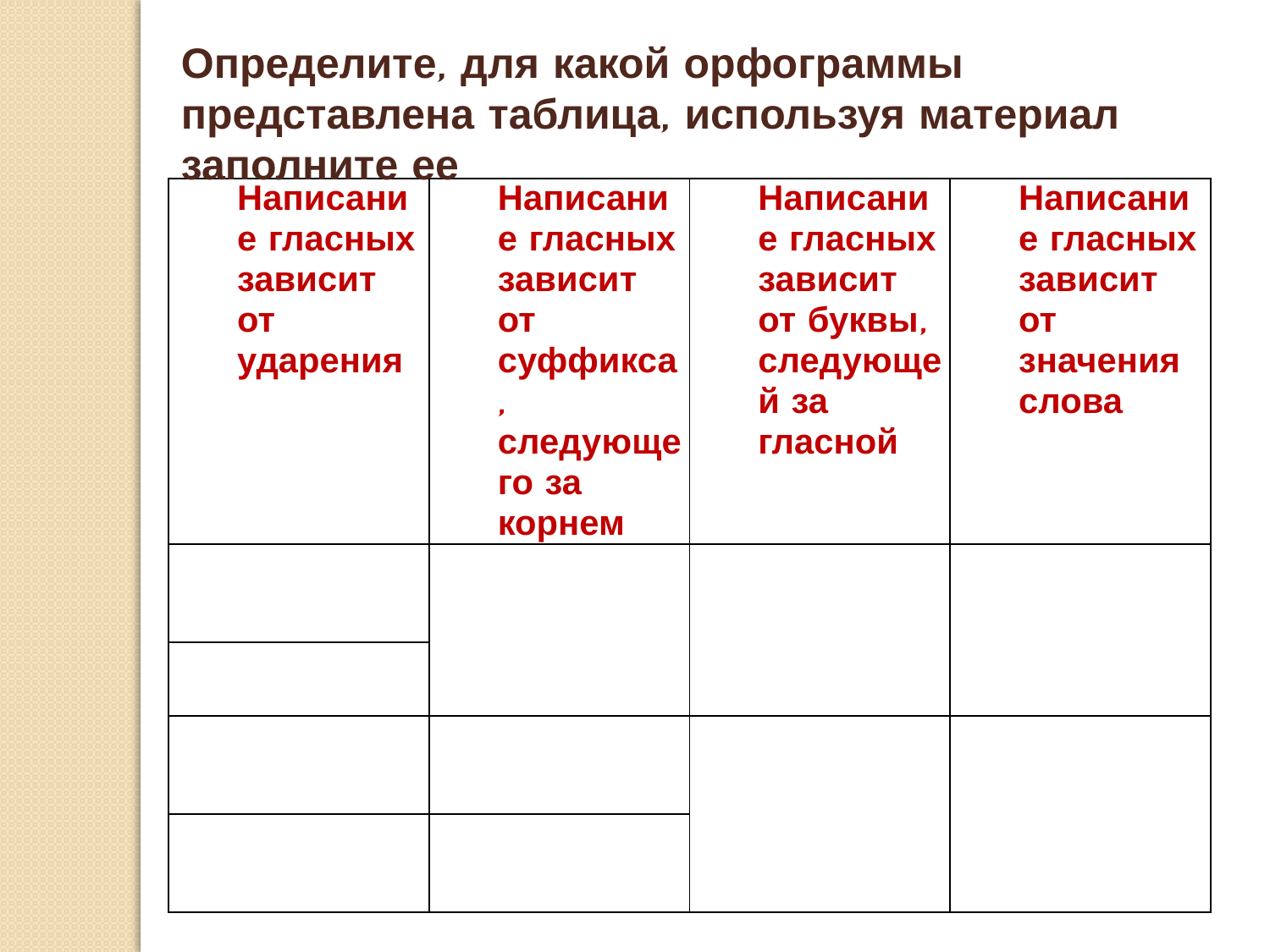

Определите, для какой орфограммы представлена таблица, используя материал заполните ее
| Написание гласных зависит от ударения | Написание гласных зависит от суффикса, следующего за корнем | Написание гласных зависит от буквы, следующей за гласной | Написание гласных зависит от значения слова |
| --- | --- | --- | --- |
|  |  |  |  |
|  |  |  |  |
|  |  |  |  |
|  |  |  |  |